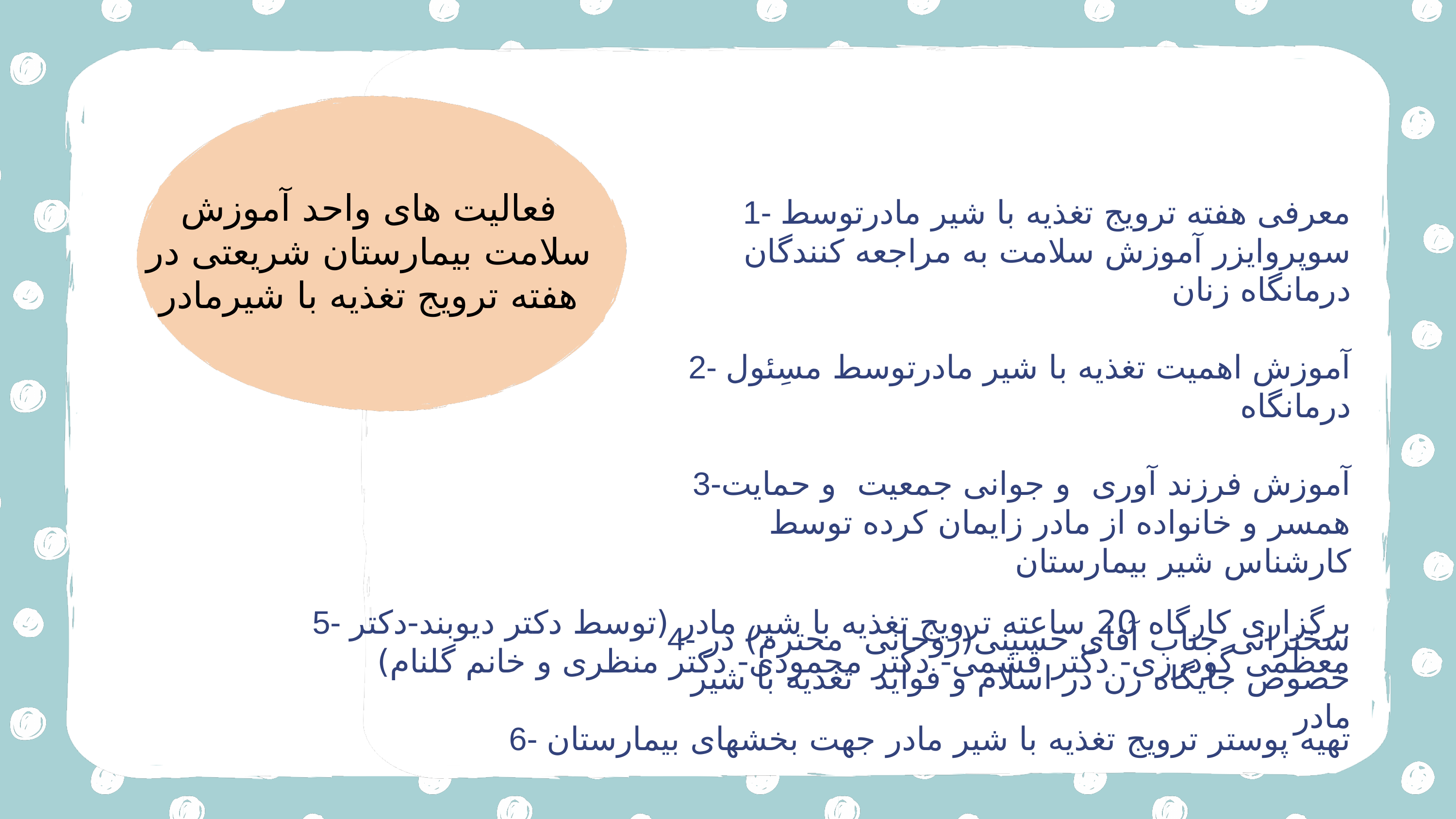

فعالیت های واحد آموزش سلامت بیمارستان شریعتی در هفته ترویج تغذیه با شیرمادر
1- معرفی هفته ترویج تغذیه با شیر مادرتوسط سوپروایزر آموزش سلامت به مراجعه کنندگان درمانگاه زنان

2- آموزش اهمیت تغذیه با شیر مادرتوسط مسِئول درمانگاه

3-آموزش فرزند آوری  و جوانی جمعیت  و حمایت همسر و خانواده از مادر زایمان کرده توسط کارشناس شیر بیمارستان

4- سخنرانی جناب آقای حسینی(روحانی  محترم) در خصوص جایگاه زن در اسلام و فواید  تغذیه با شیر مادر

5- برگزاری کارگاه 20 ساعته ترویج تغذیه با شیر مادر (توسط دکتر دیوبند-دکتر معظمی گودرزی- دکتر قشمی- دکتر محمودی- دکتر منظری و خانم گلنام)

6- تهیه پوستر ترویج تغذیه با شیر مادر جهت بخشهای بیمارستان